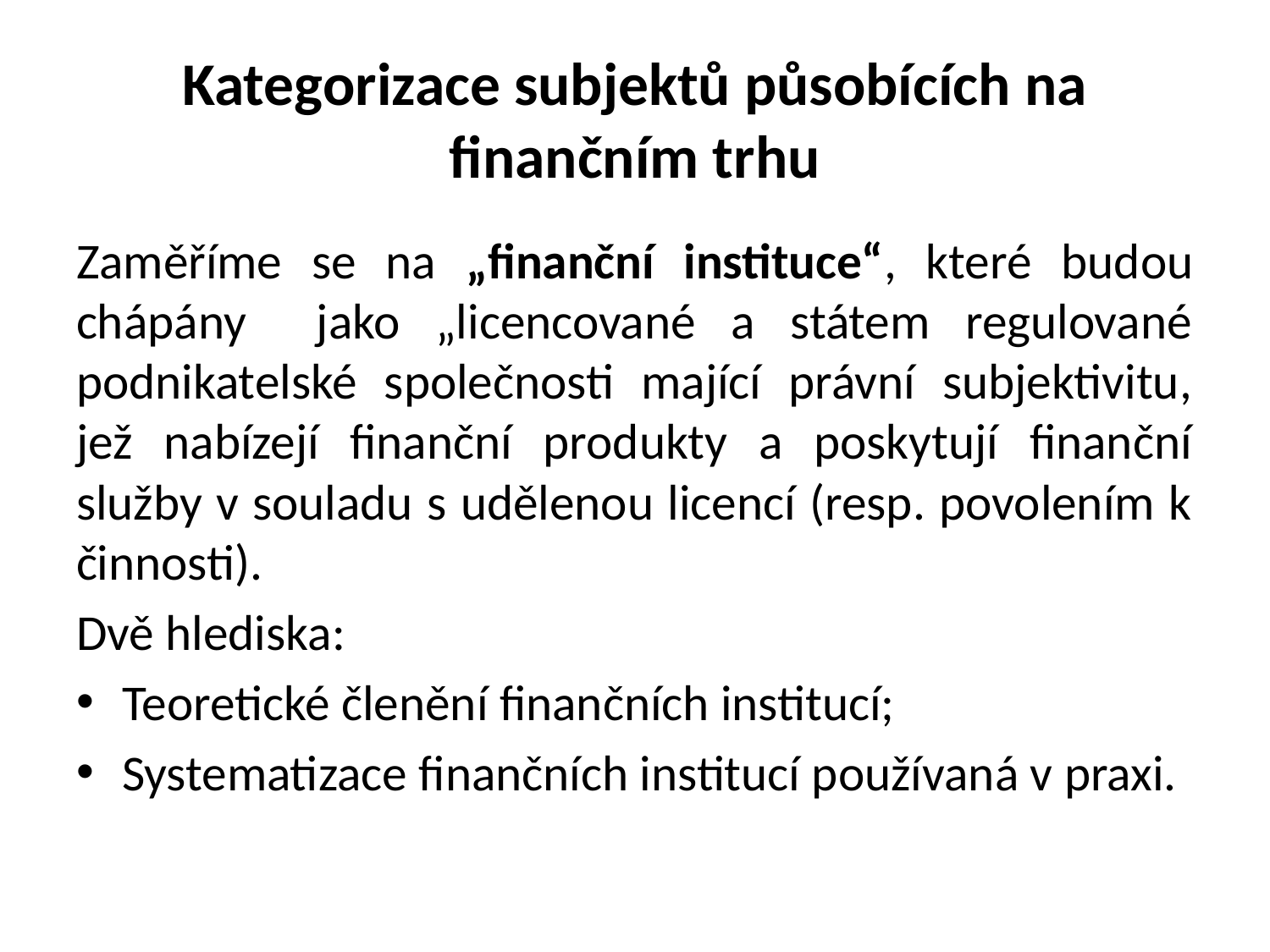

# Kategorizace subjektů působících na finančním trhu
Zaměříme se na „finanční instituce“, které budou chápány  jako „licencované a státem regulované podnikatelské společnosti mající právní subjektivitu, jež nabízejí finanční produkty a poskytují finanční služby v souladu s udělenou licencí (resp. povolením k činnosti).
Dvě hlediska:
Teoretické členění finančních institucí;
Systematizace finančních institucí používaná v praxi.